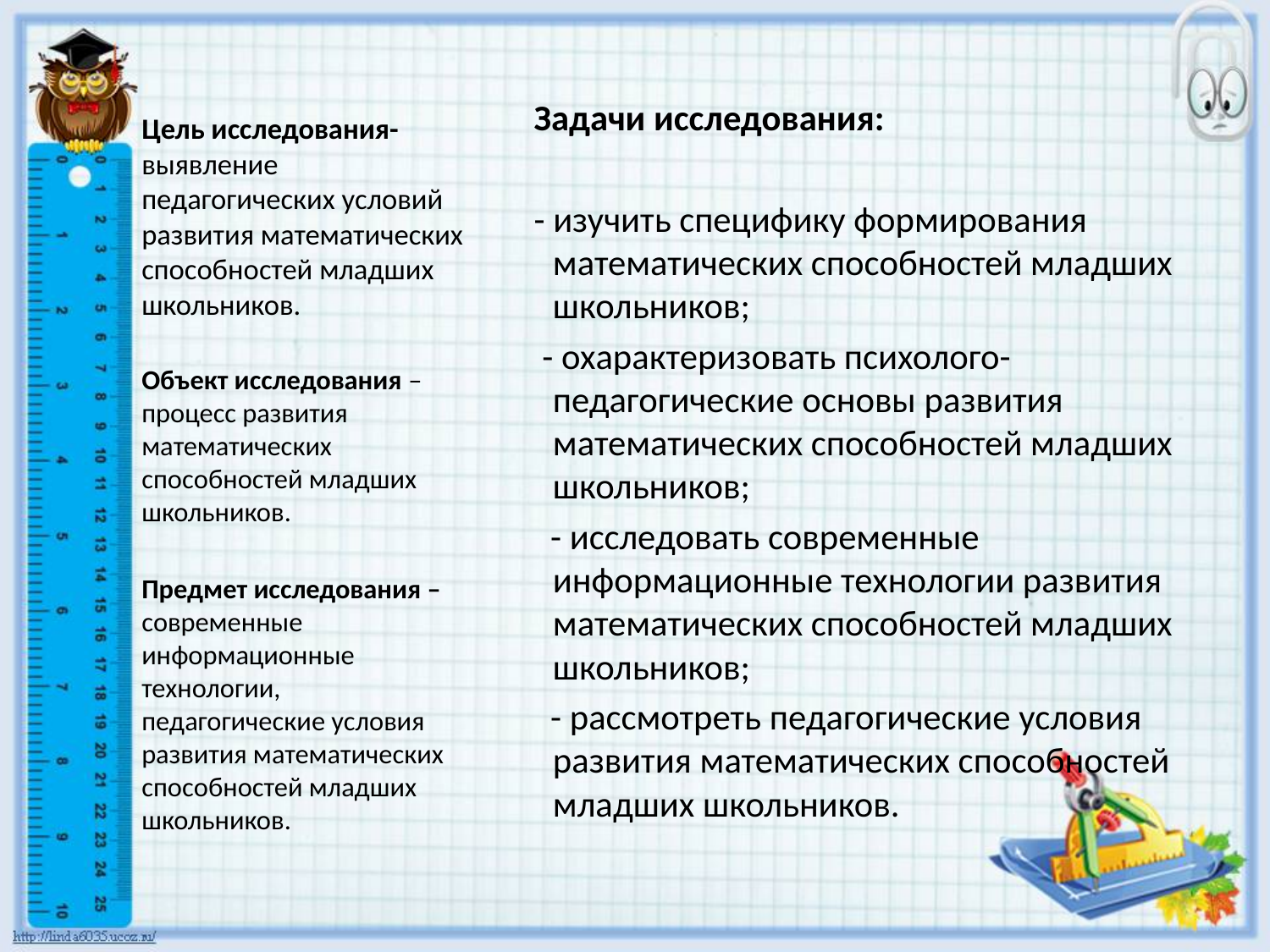

Задачи исследования:

   - изучить специфику формирования     математических способностей младших школьников;
    - охарактеризовать психолого-   педагогические основы развития математических способностей младших школьников;
     - исследовать современные информационные технологии развития математических способностей младших школьников;
     - рассмотреть педагогические условия   развития математических способностей младших школьников.
# Цель исследования-выявление   педагогических условий развития математических способностей младших школьников.

Объект исследования – процесс развития математических способностей младших школьников.

Предмет исследования – современные информационные технологии, педагогические условия развития математических способностей младших школьников.